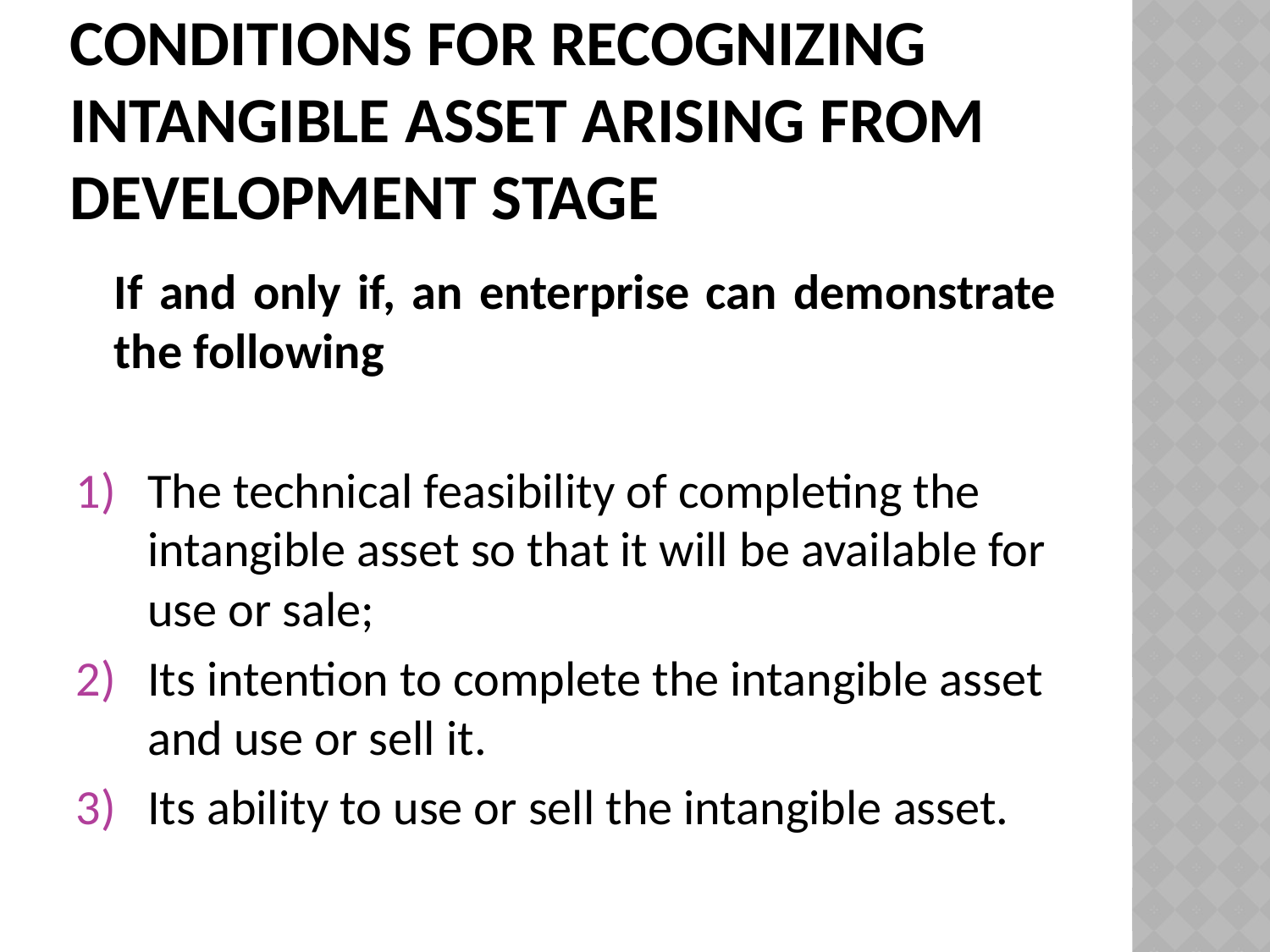

# Conditions for Recognizing Intangible Asset arising from Development stage
	If and only if, an enterprise can demonstrate the following

The technical feasibility of completing the intangible asset so that it will be available for use or sale;
Its intention to complete the intangible asset and use or sell it.
Its ability to use or sell the intangible asset.